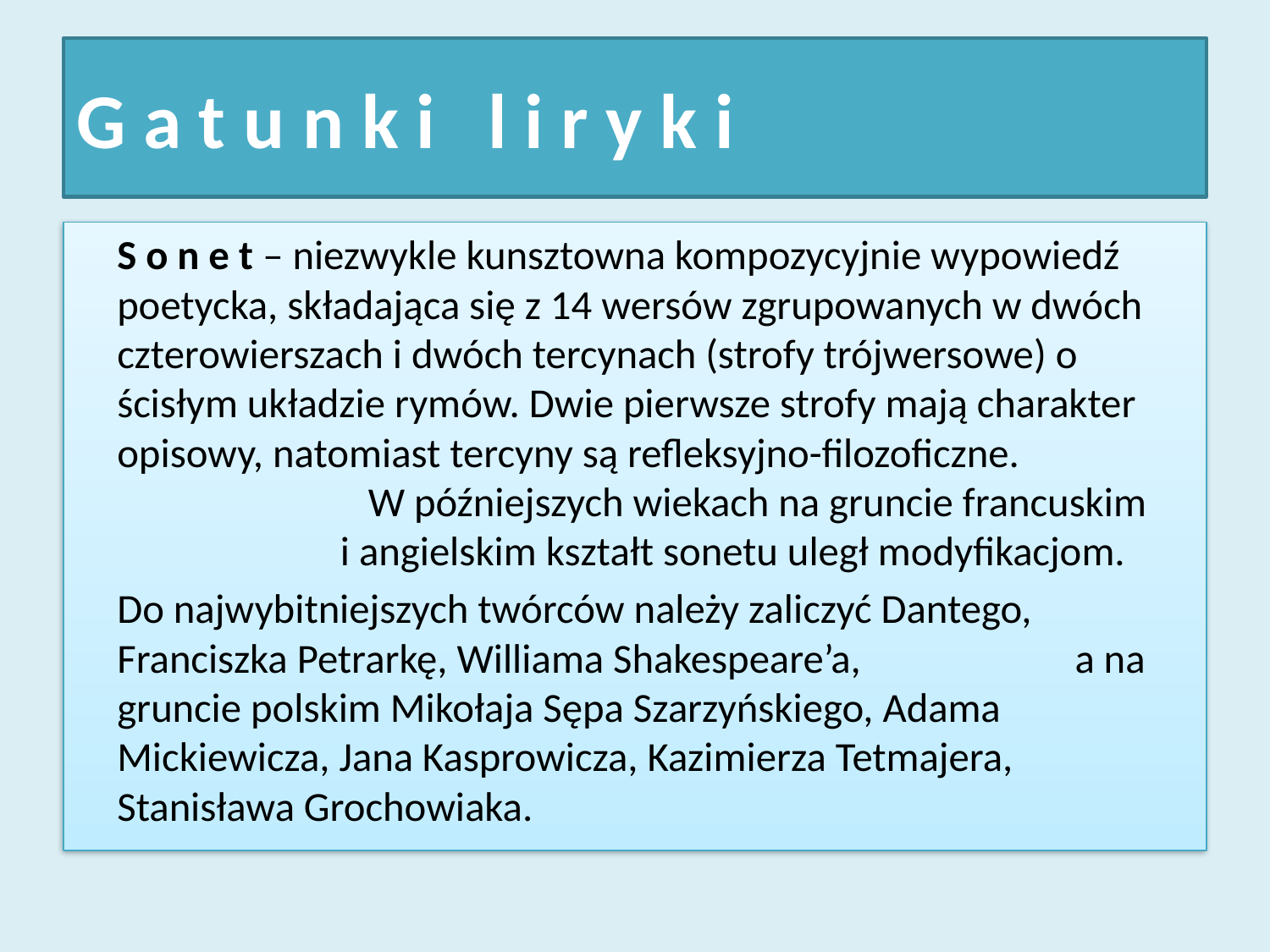

# G a t u n k i   l i r y k i
	S o n e t – niezwykle kunsztowna kompozycyjnie wypowiedź poetycka, składająca się z 14 wersów zgrupowanych w dwóch czterowierszach i dwóch tercynach (strofy trójwersowe) o ścisłym układzie rymów. Dwie pierwsze strofy mają charakter opisowy, natomiast tercyny są refleksyjno-filozoficzne.                                              W późniejszych wiekach na gruncie francuskim                              i angielskim kształt sonetu uległ modyfikacjom.
	Do najwybitniejszych twórców należy zaliczyć Dantego, Franciszka Petrarkę, Williama Shakespeare’a,                       a na gruncie polskim Mikołaja Sępa Szarzyńskiego, Adama Mickiewicza, Jana Kasprowicza, Kazimierza Tetmajera, Stanisława Grochowiaka.